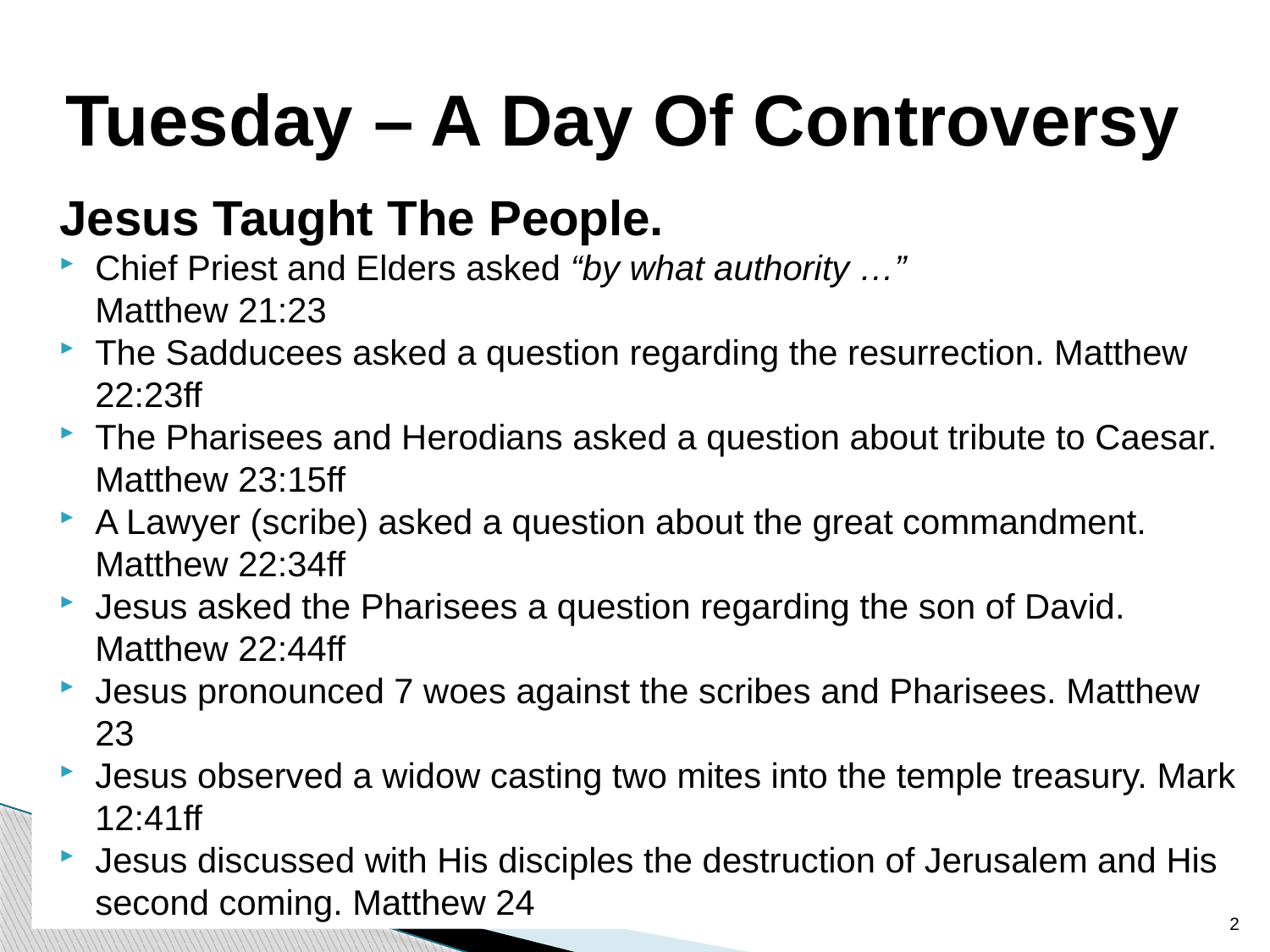

# Tuesday – A Day Of Controversy
Jesus Taught The People.
Chief Priest and Elders asked “by what authority …”
Matthew 21:23
The Sadducees asked a question regarding the resurrection. Matthew 22:23ff
The Pharisees and Herodians asked a question about tribute to Caesar. Matthew 23:15ff
A Lawyer (scribe) asked a question about the great commandment. Matthew 22:34ff
Jesus asked the Pharisees a question regarding the son of David. Matthew 22:44ff
Jesus pronounced 7 woes against the scribes and Pharisees. Matthew 23
Jesus observed a widow casting two mites into the temple treasury. Mark 12:41ff
Jesus discussed with His disciples the destruction of Jerusalem and His second coming. Matthew 24
2